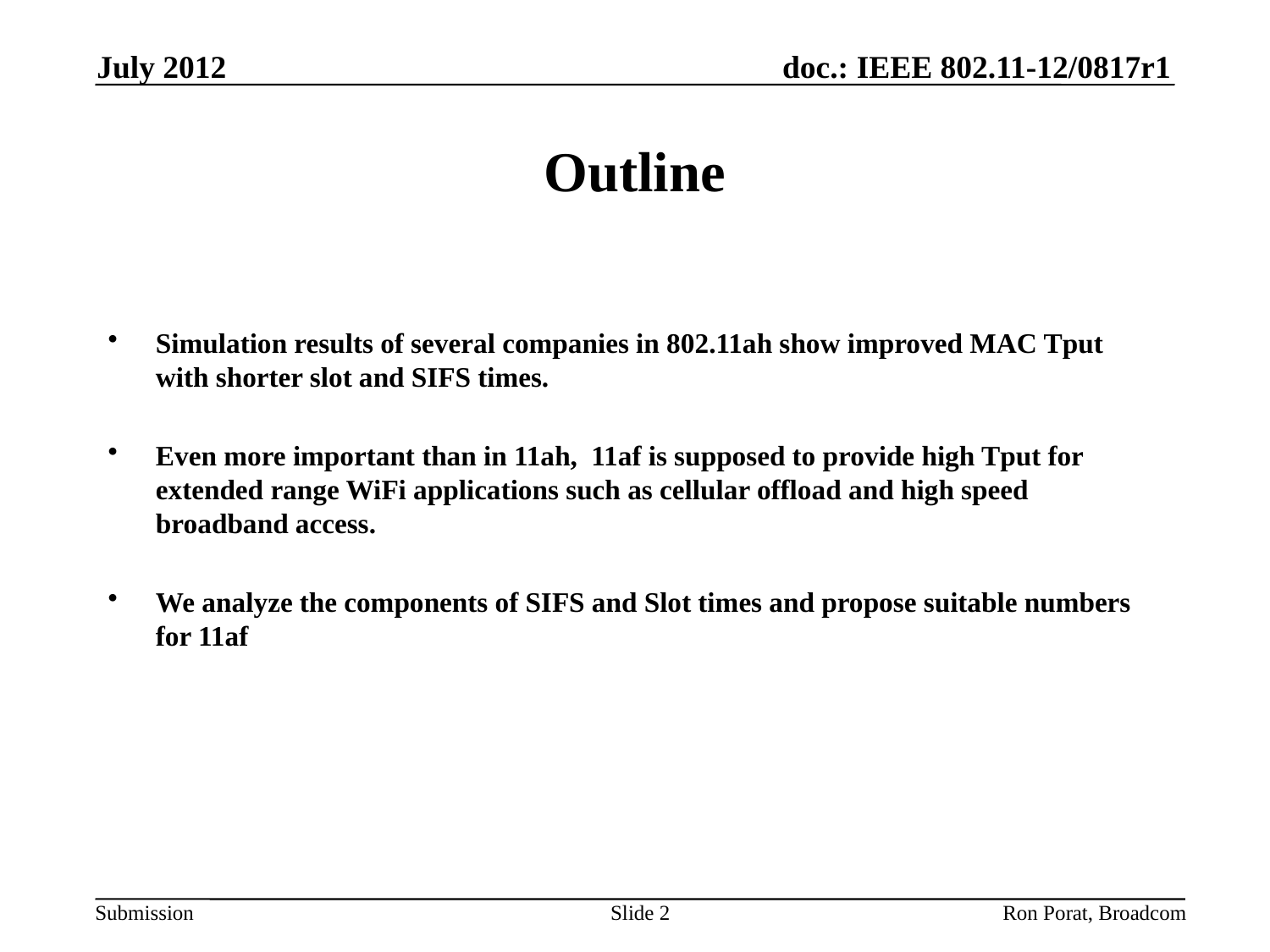

July 2012
# Outline

Simulation results of several companies in 802.11ah show improved MAC Tput with shorter slot and SIFS times.

Even more important than in 11ah,  11af is supposed to provide high Tput for extended range WiFi applications such as cellular offload and high speed broadband access.

We analyze the components of SIFS and Slot times and propose suitable numbers for 11af

Slide 2
Ron Porat, Broadcom